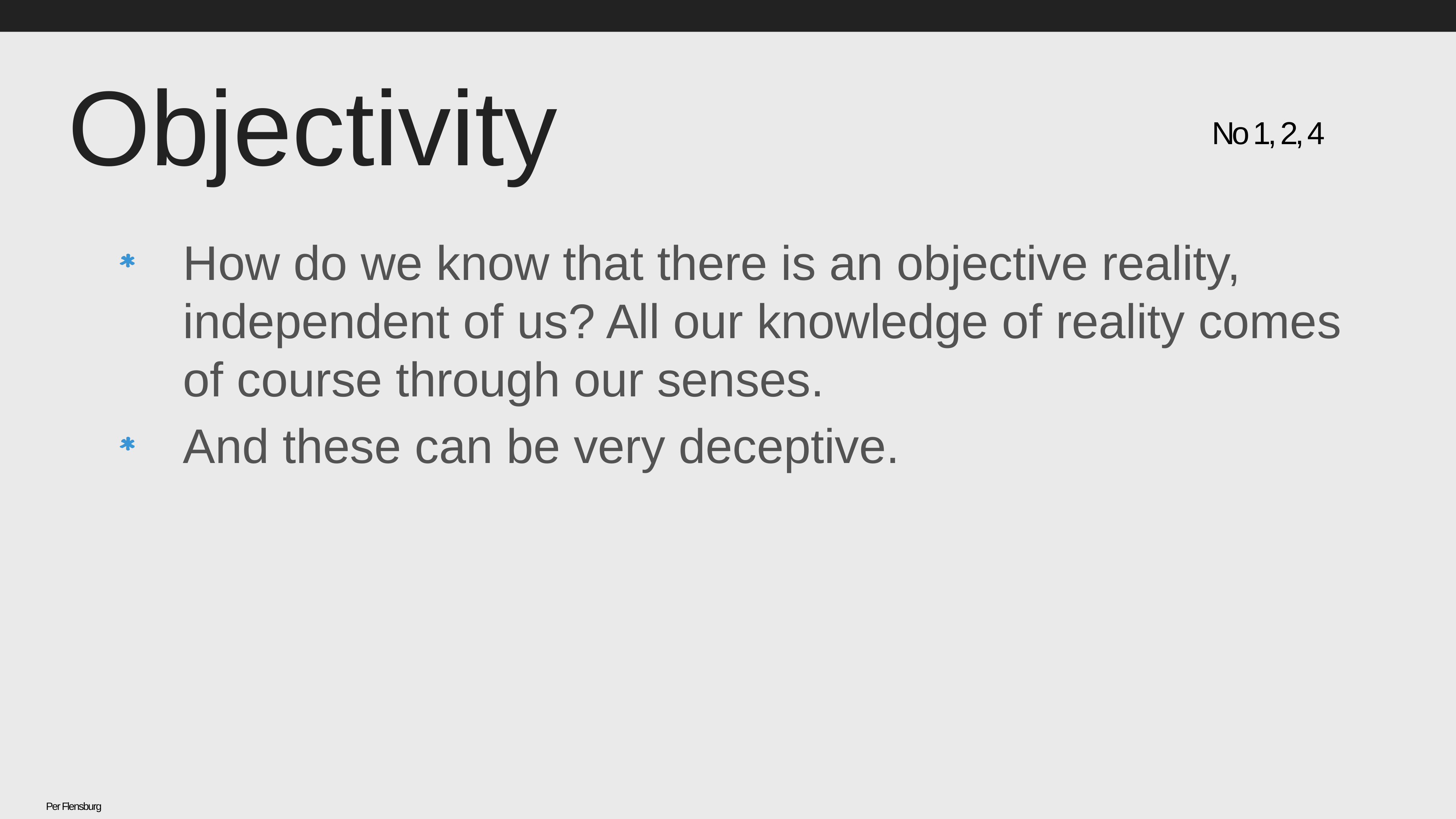

# Objectivity
No 1, 2, 4
How do we know that there is an objective reality, independent of us? All our knowledge of reality comes of course through our senses.
And these can be very deceptive.
10